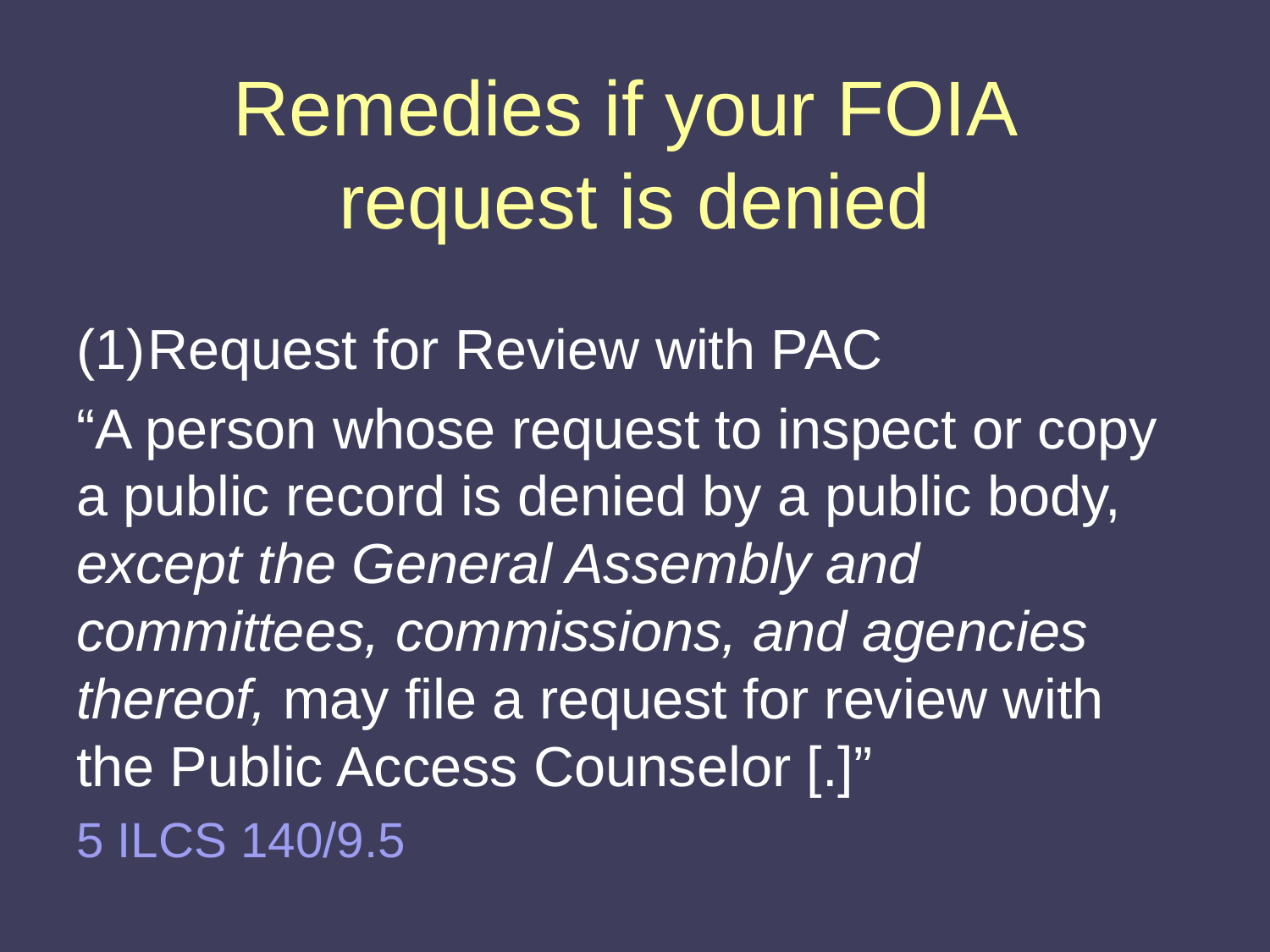

# Remedies if your FOIA request is denied
Request for Review with PAC
“A person whose request to inspect or copy a public record is denied by a public body, except the General Assembly and committees, commissions, and agencies thereof, may file a request for review with the Public Access Counselor [.]”
5 ILCS 140/9.5